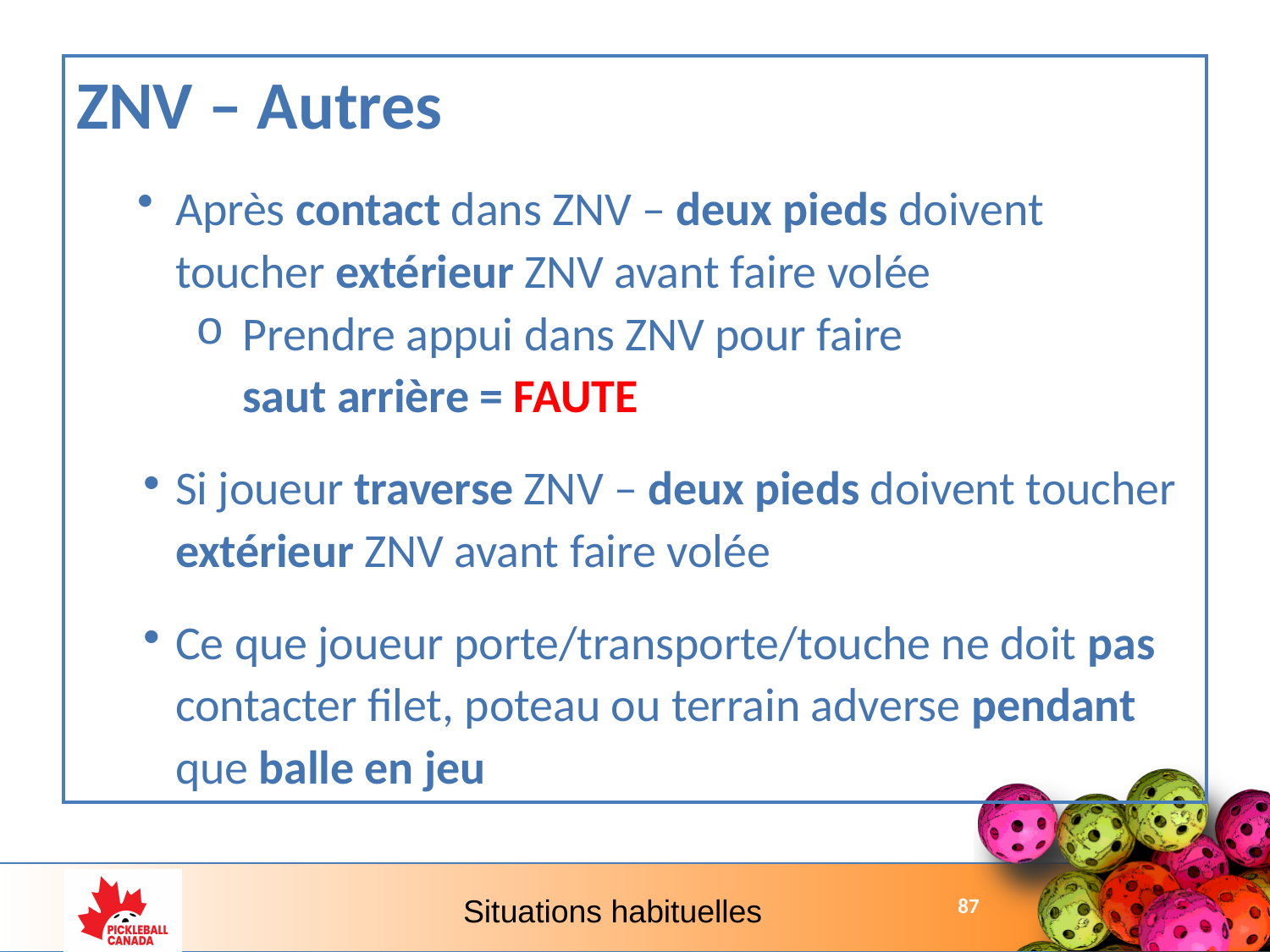

ZNV – Autres
Après contact dans ZNV – deux pieds doivent toucher extérieur ZNV avant faire volée
Prendre appui dans ZNV pour faire
saut arrière = FAUTE
Si joueur traverse ZNV – deux pieds doivent toucher extérieur ZNV avant faire volée
Ce que joueur porte/transporte/touche ne doit pas contacter filet, poteau ou terrain adverse pendant que balle en jeu